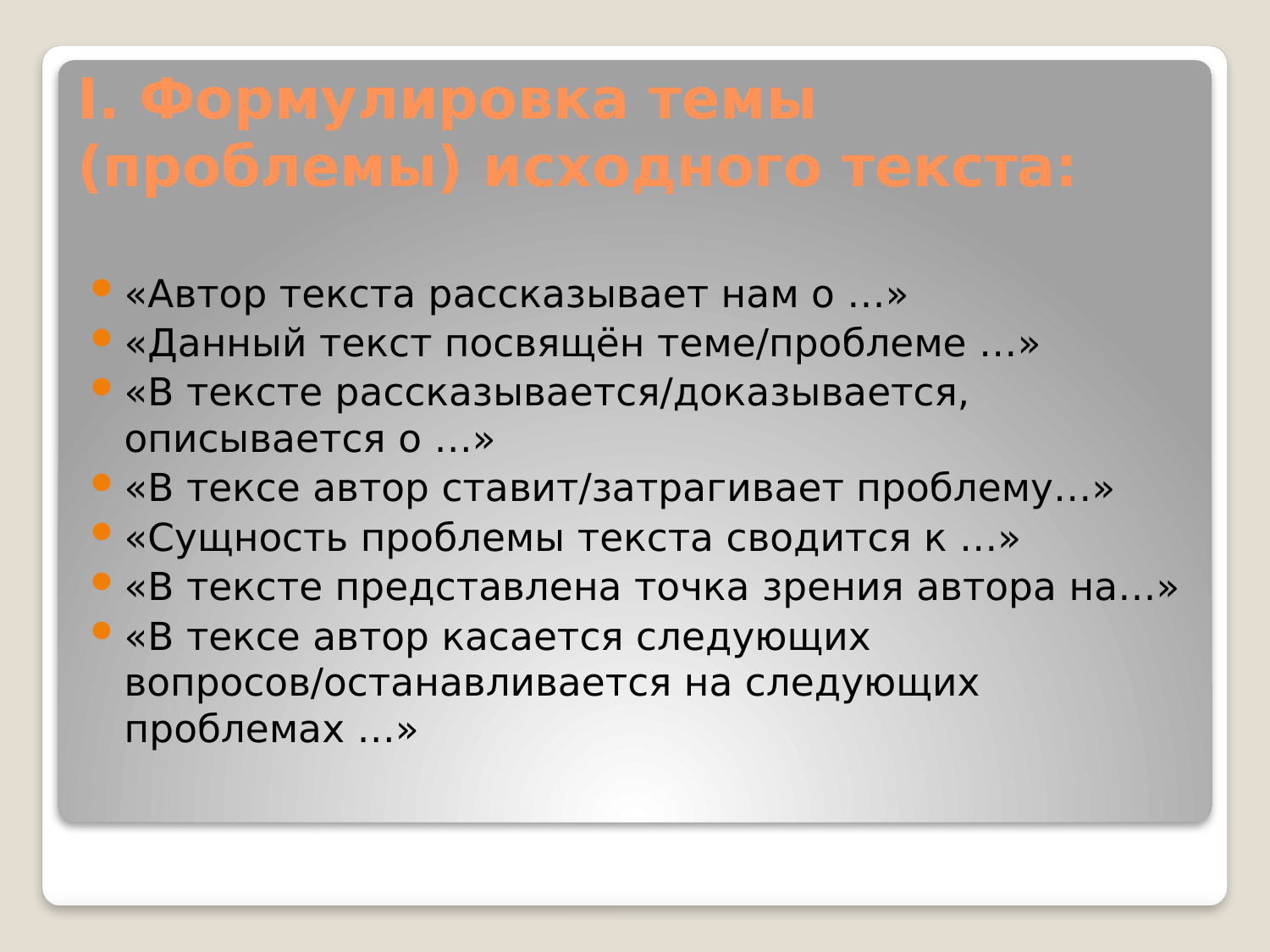

# I. Формулировка темы (проблемы) исходного текста:
«Автор текста рассказывает нам о …»
«Данный текст посвящён теме/проблеме …»
«В тексте рассказывается/доказывается, описывается о …»
«В тексе автор ставит/затрагивает проблему…»
«Сущность проблемы текста сводится к …»
«В тексте представлена точка зрения автора на…»
«В тексе автор касается следующих вопросов/останавливается на следующих проблемах …»